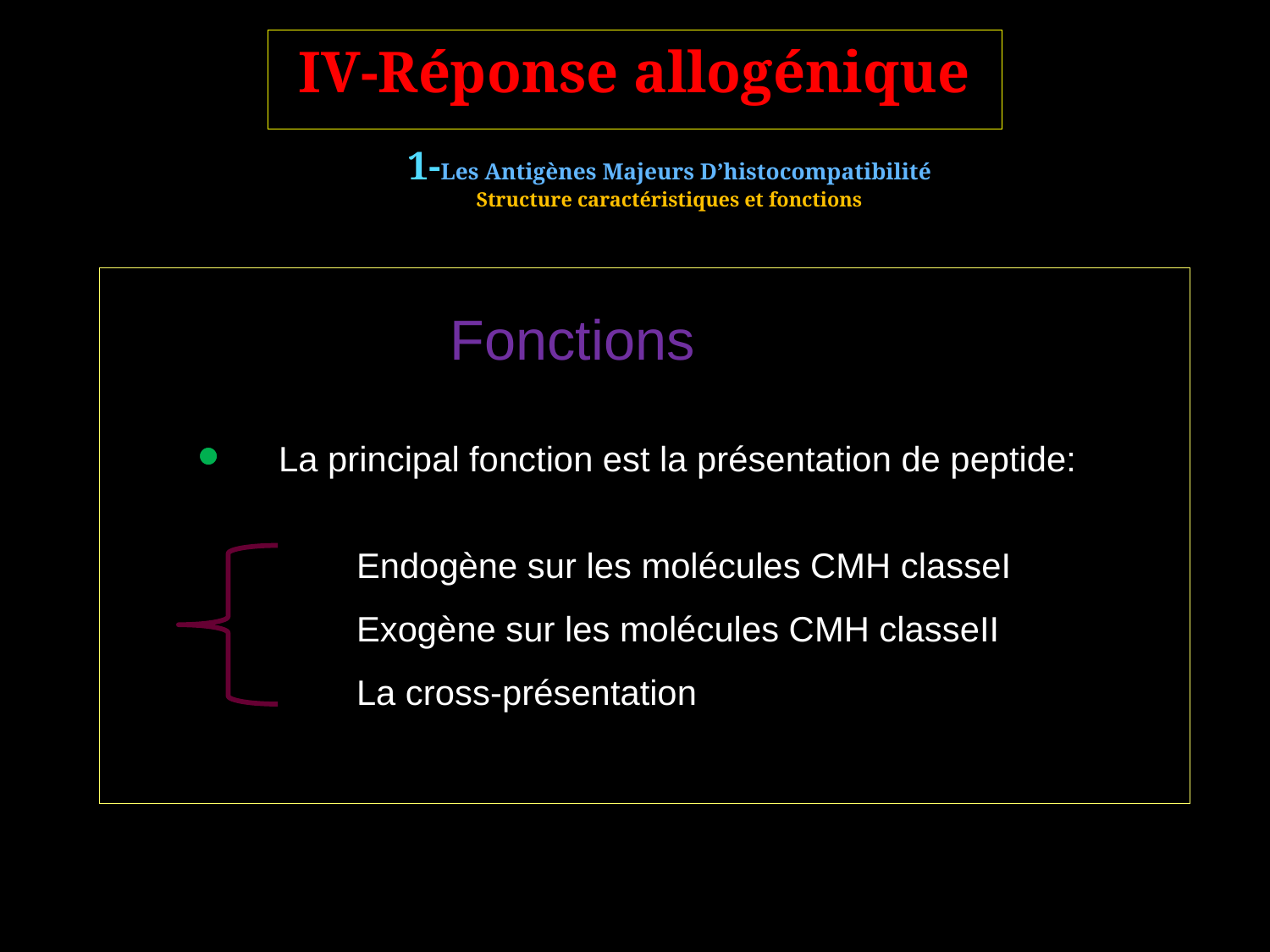

IV-Réponse allogénique
1-Les Antigènes Majeurs D’histocompatibilité
Structure caractéristiques et fonctions
                 La principal fonction est la présentation de peptide:

                         Endogène sur les molécules CMH classeI
                         Exogène sur les molécules CMH classeII
                         La cross-présentation

Fonctions